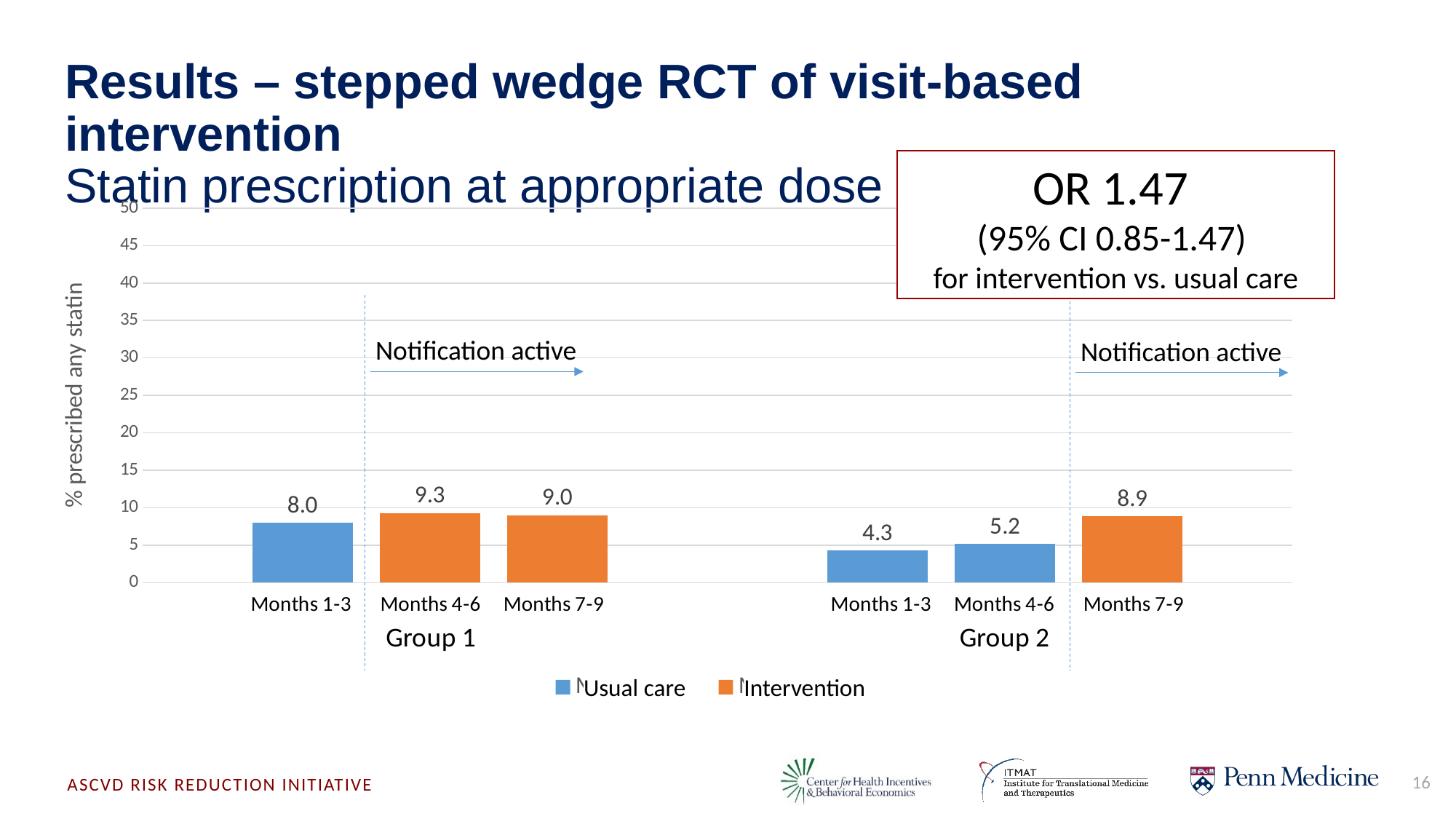

# Results – stepped wedge RCT of visit-based intervention Statin prescription at appropriate dose
OR 1.47
(95% CI 0.85-1.47)
for intervention vs. usual care

### Chart

| Category | Months 1-3 | Months 4-6 | Months 7-9 |
|---|---|---|---|
| Group 1 | 8.0 | 9.3 | 9.0 |
| Group 2 | 4.3 | 5.2 | 8.9 |
Notification active
Notification active
Intervention
Usual care